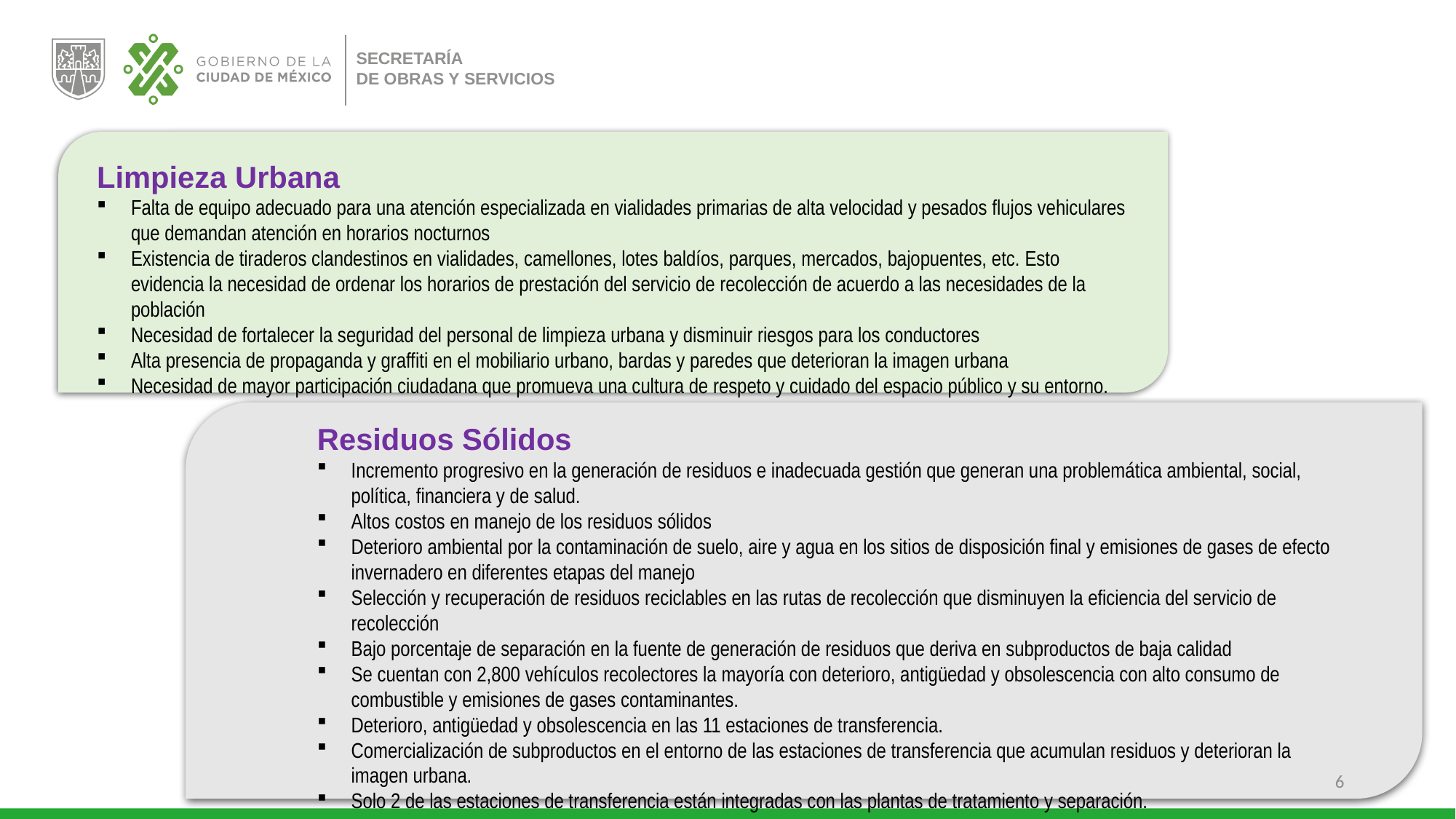

Limpieza Urbana
Falta de equipo adecuado para una atención especializada en vialidades primarias de alta velocidad y pesados flujos vehiculares que demandan atención en horarios nocturnos
Existencia de tiraderos clandestinos en vialidades, camellones, lotes baldíos, parques, mercados, bajopuentes, etc. Esto evidencia la necesidad de ordenar los horarios de prestación del servicio de recolección de acuerdo a las necesidades de la población
Necesidad de fortalecer la seguridad del personal de limpieza urbana y disminuir riesgos para los conductores
Alta presencia de propaganda y graffiti en el mobiliario urbano, bardas y paredes que deterioran la imagen urbana
Necesidad de mayor participación ciudadana que promueva una cultura de respeto y cuidado del espacio público y su entorno.

Residuos Sólidos
Incremento progresivo en la generación de residuos e inadecuada gestión que generan una problemática ambiental, social, política, financiera y de salud.
Altos costos en manejo de los residuos sólidos
Deterioro ambiental por la contaminación de suelo, aire y agua en los sitios de disposición final y emisiones de gases de efecto invernadero en diferentes etapas del manejo
Selección y recuperación de residuos reciclables en las rutas de recolección que disminuyen la eficiencia del servicio de recolección
Bajo porcentaje de separación en la fuente de generación de residuos que deriva en subproductos de baja calidad
Se cuentan con 2,800 vehículos recolectores la mayoría con deterioro, antigüedad y obsolescencia con alto consumo de combustible y emisiones de gases contaminantes.
Deterioro, antigüedad y obsolescencia en las 11 estaciones de transferencia.
Comercialización de subproductos en el entorno de las estaciones de transferencia que acumulan residuos y deterioran la imagen urbana.
Solo 2 de las estaciones de transferencia están integradas con las plantas de tratamiento y separación.
6